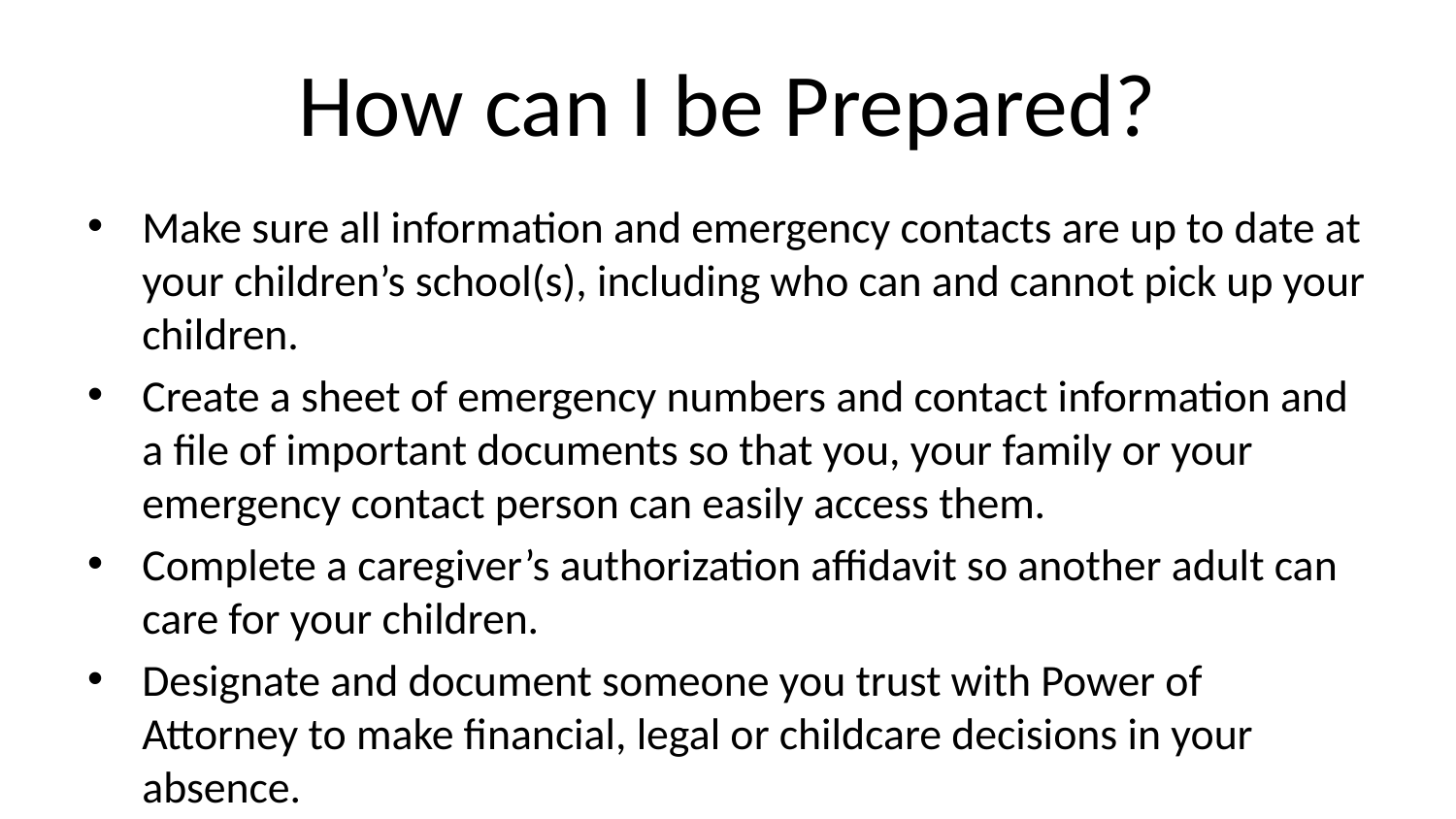

# How can I be Prepared?
Make sure all information and emergency contacts are up to date at your children’s school(s), including who can and cannot pick up your children.
Create a sheet of emergency numbers and contact information and a file of important documents so that you, your family or your emergency contact person can easily access them.
Complete a caregiver’s authorization affidavit so another adult can care for your children.
Designate and document someone you trust with Power of Attorney to make financial, legal or childcare decisions in your absence.